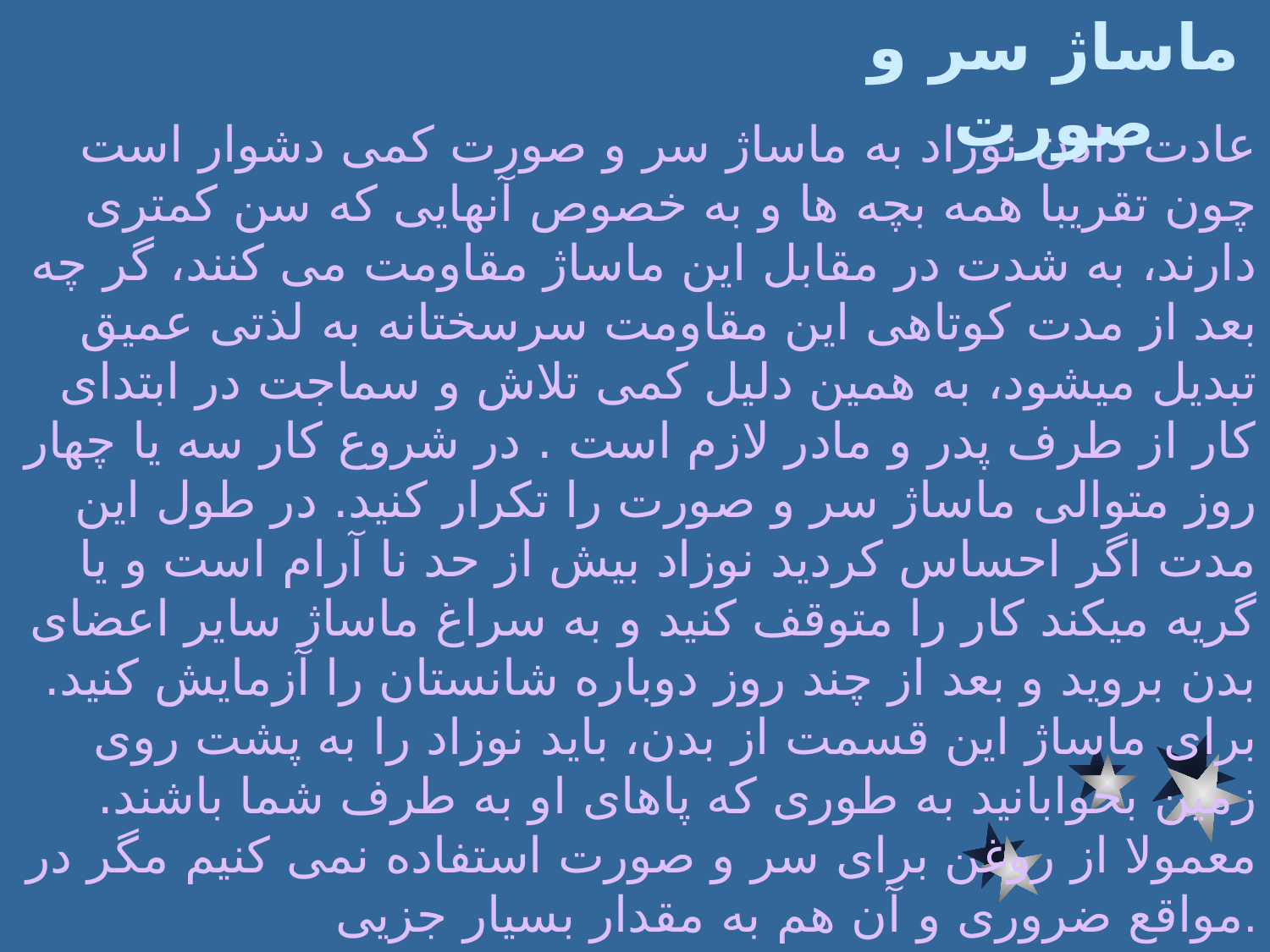

ماساژ سر و صورت
# عادت دادن نوزاد به ماساژ سر و صورت كمی دشوار است چون تقريبا همه بچه ها و به خصوص آنهايی كه سن كمتری دارند، به شدت در مقابل اين ماساژ مقاومت می كنند، گر چه بعد از مدت كوتاهی اين مقاومت سرسختانه به لذتی عميق تبديل ميشود، به همين دليل كمی تلاش و سماجت در ابتدای كار از طرف پدر و مادر لازم است . در شروع كار سه يا چهار روز متوالی ماساژ سر و صورت را تكرار كنيد. در طول اين مدت اگر احساس كرديد نوزاد بيش از حد نا آرام است و يا گريه ميكند كار را متوقف كنيد و به سراغ ماساژ ساير اعضای بدن برويد و بعد از چند روز دوباره شانستان را آزمايش كنيد. برای ماساژ اين قسمت از بدن، بايد نوزاد را به پشت روی زمين بخوابانيد به طوری كه پاهای او به طرف شما باشند. معمولا از روغن برای سر و صورت استفاده نمی كنيم مگر در مواقع ضروری و آن هم به مقدار بسيار جزيی.